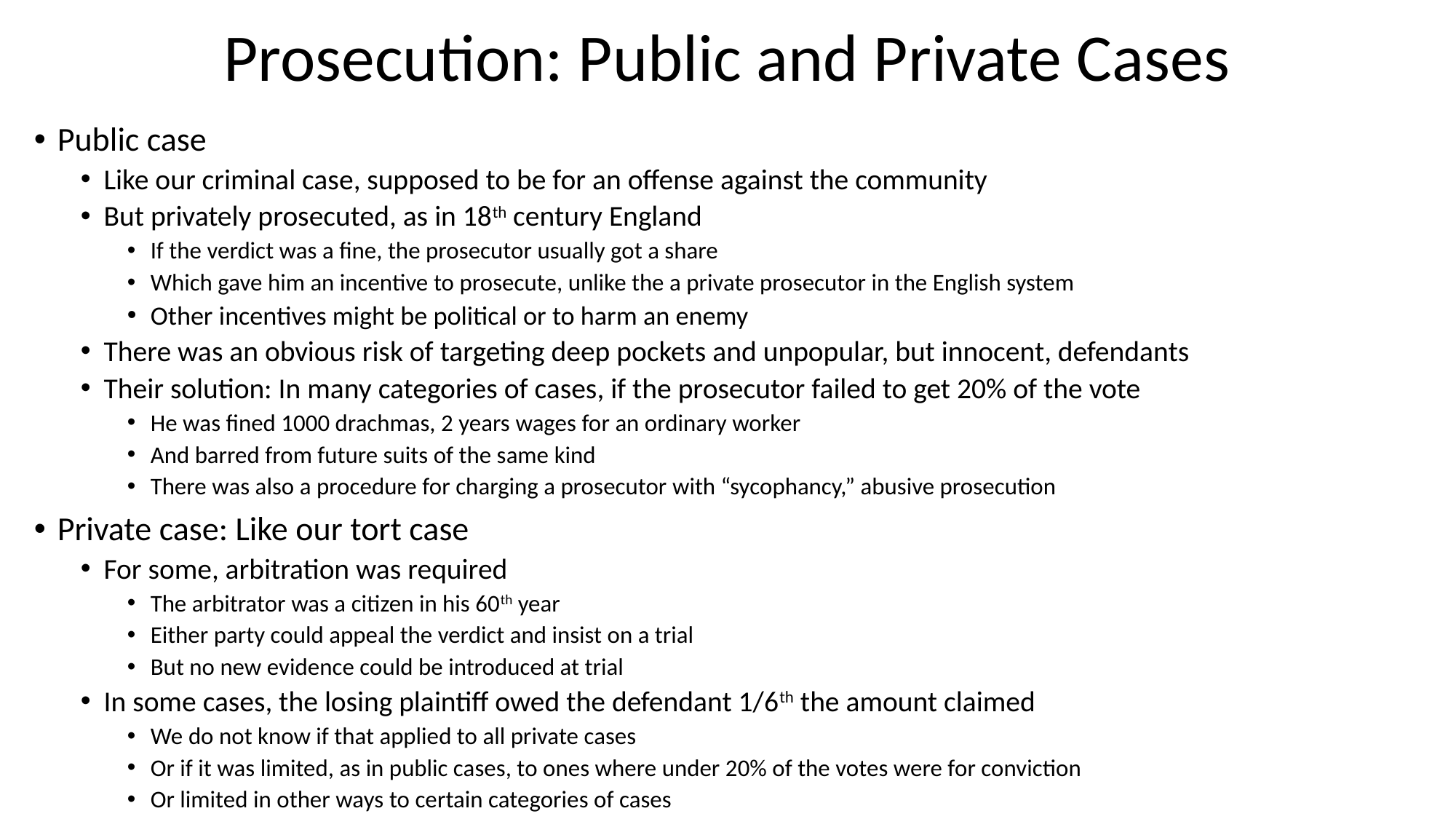

# Prosecution: Public and Private Cases
Public case
Like our criminal case, supposed to be for an offense against the community
But privately prosecuted, as in 18th century England
If the verdict was a fine, the prosecutor usually got a share
Which gave him an incentive to prosecute, unlike the a private prosecutor in the English system
Other incentives might be political or to harm an enemy
There was an obvious risk of targeting deep pockets and unpopular, but innocent, defendants
Their solution: In many categories of cases, if the prosecutor failed to get 20% of the vote
He was fined 1000 drachmas, 2 years wages for an ordinary worker
And barred from future suits of the same kind
There was also a procedure for charging a prosecutor with “sycophancy,” abusive prosecution
Private case: Like our tort case
For some, arbitration was required
The arbitrator was a citizen in his 60th year
Either party could appeal the verdict and insist on a trial
But no new evidence could be introduced at trial
In some cases, the losing plaintiff owed the defendant 1/6th the amount claimed
We do not know if that applied to all private cases
Or if it was limited, as in public cases, to ones where under 20% of the votes were for conviction
Or limited in other ways to certain categories of cases